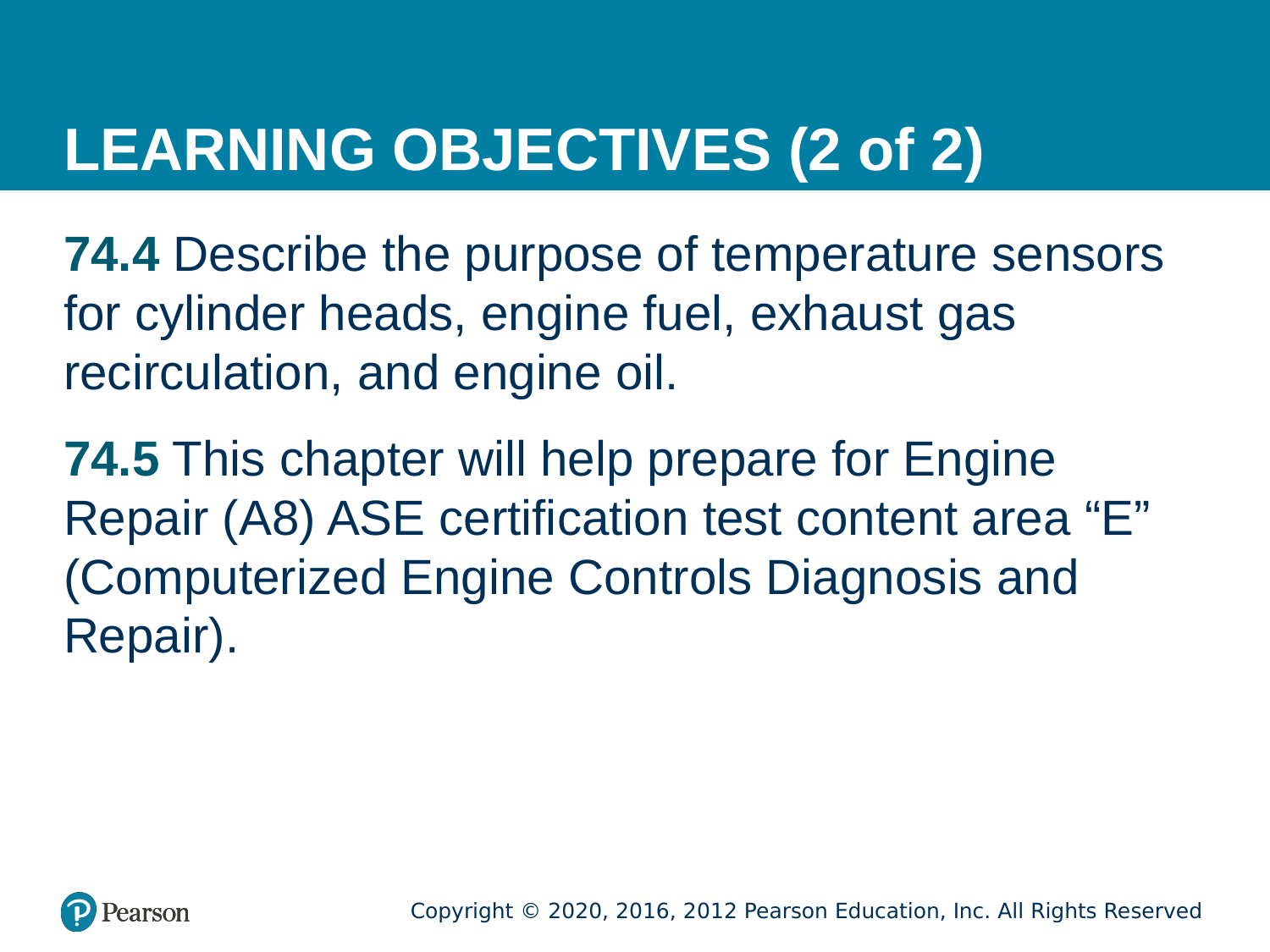

# LEARNING OBJECTIVES (2 of 2)
74.4 Describe the purpose of temperature sensors for cylinder heads, engine fuel, exhaust gas recirculation, and engine oil.
74.5 This chapter will help prepare for Engine Repair (A8) ASE certification test content area “E” (Computerized Engine Controls Diagnosis and Repair).